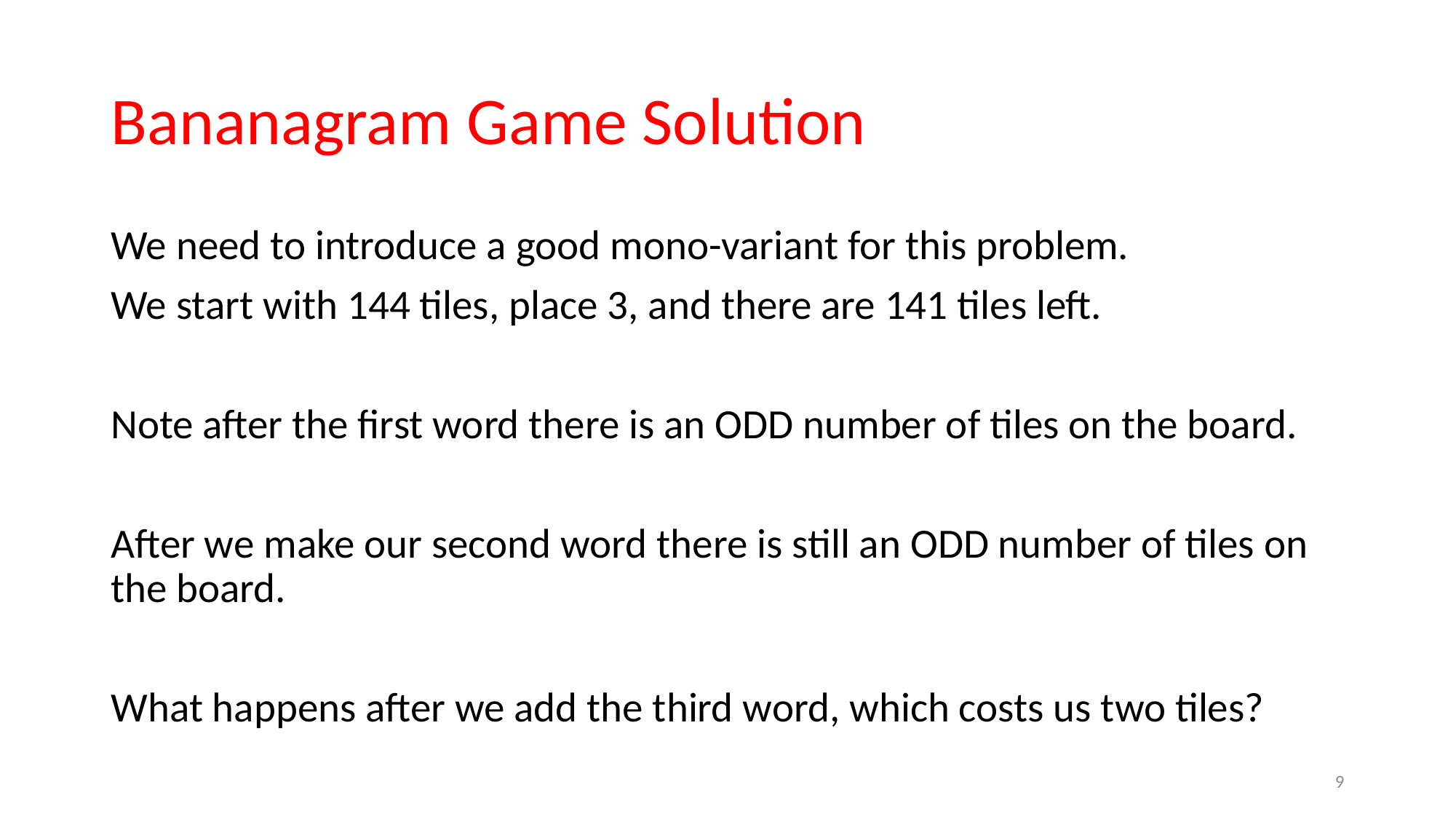

# Bananagram Game Solution
We need to introduce a good mono-variant for this problem.
We start with 144 tiles, place 3, and there are 141 tiles left.

Note after the first word there is an ODD number of tiles on the board.

After we make our second word there is still an ODD number of tiles on the board.

What happens after we add the third word, which costs us two tiles?
9